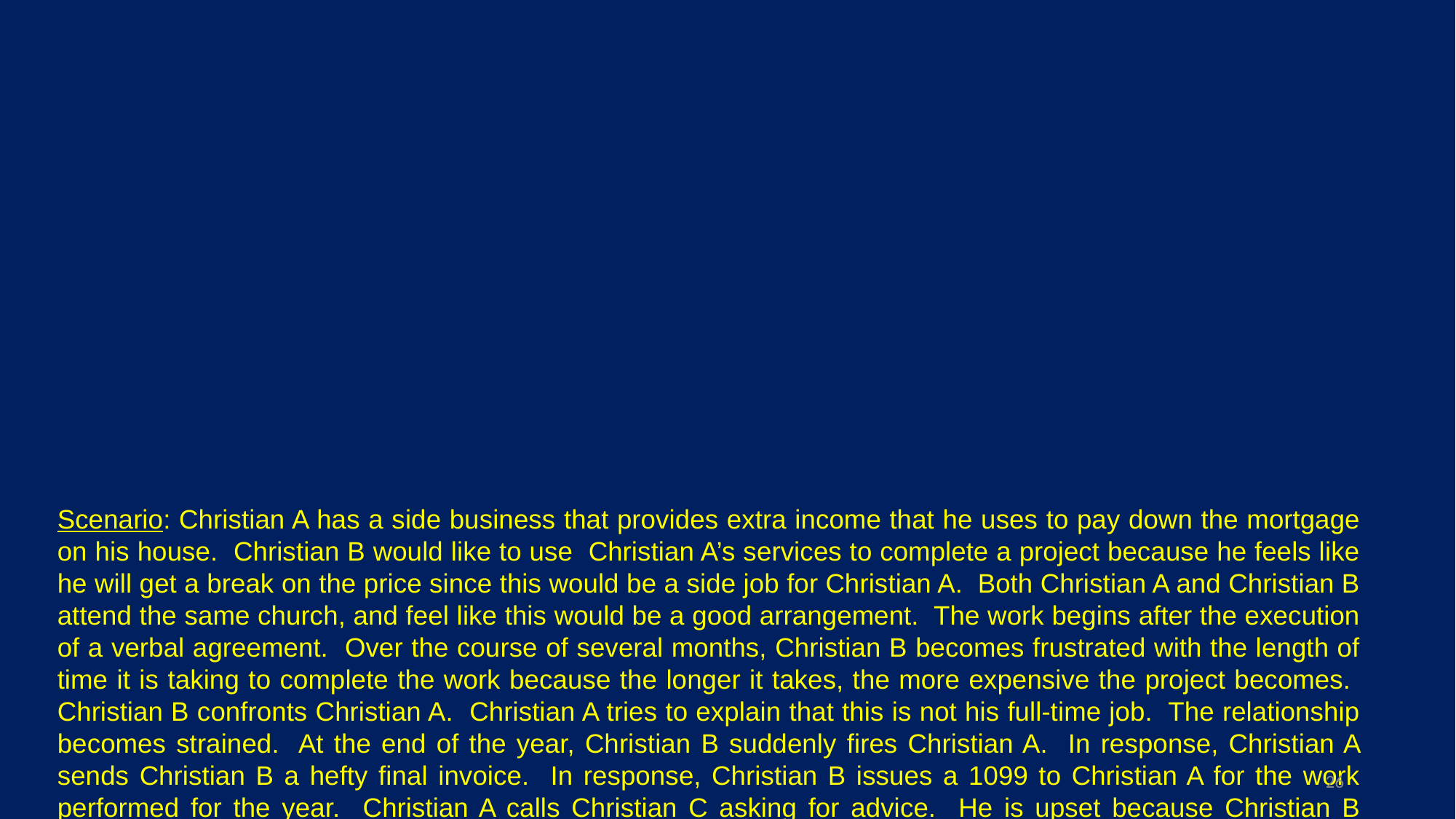

# Scenario: Christian A has a side business that provides extra income that he uses to pay down the mortgage on his house.  Christian B would like to use  Christian A’s services to complete a project because he feels like he will get a break on the price since this would be a side job for Christian A.  Both Christian A and Christian B attend the same church, and feel like this would be a good arrangement.  The work begins after the execution of a verbal agreement.  Over the course of several months, Christian B becomes frustrated with the length of time it is taking to complete the work because the longer it takes, the more expensive the project becomes.  Christian B confronts Christian A.  Christian A tries to explain that this is not his full-time job.  The relationship becomes strained.  At the end of the year, Christian B suddenly fires Christian A.  In response, Christian A sends Christian B a hefty final invoice.  In response, Christian B issues a 1099 to Christian A for the work performed for the year.  Christian A calls Christian C asking for advice.  He is upset because Christian B issued him a 1099, and feels like Christian B did this out of spite.  What should Christian A do? What should Christian B do? How should Christian C respond?

26